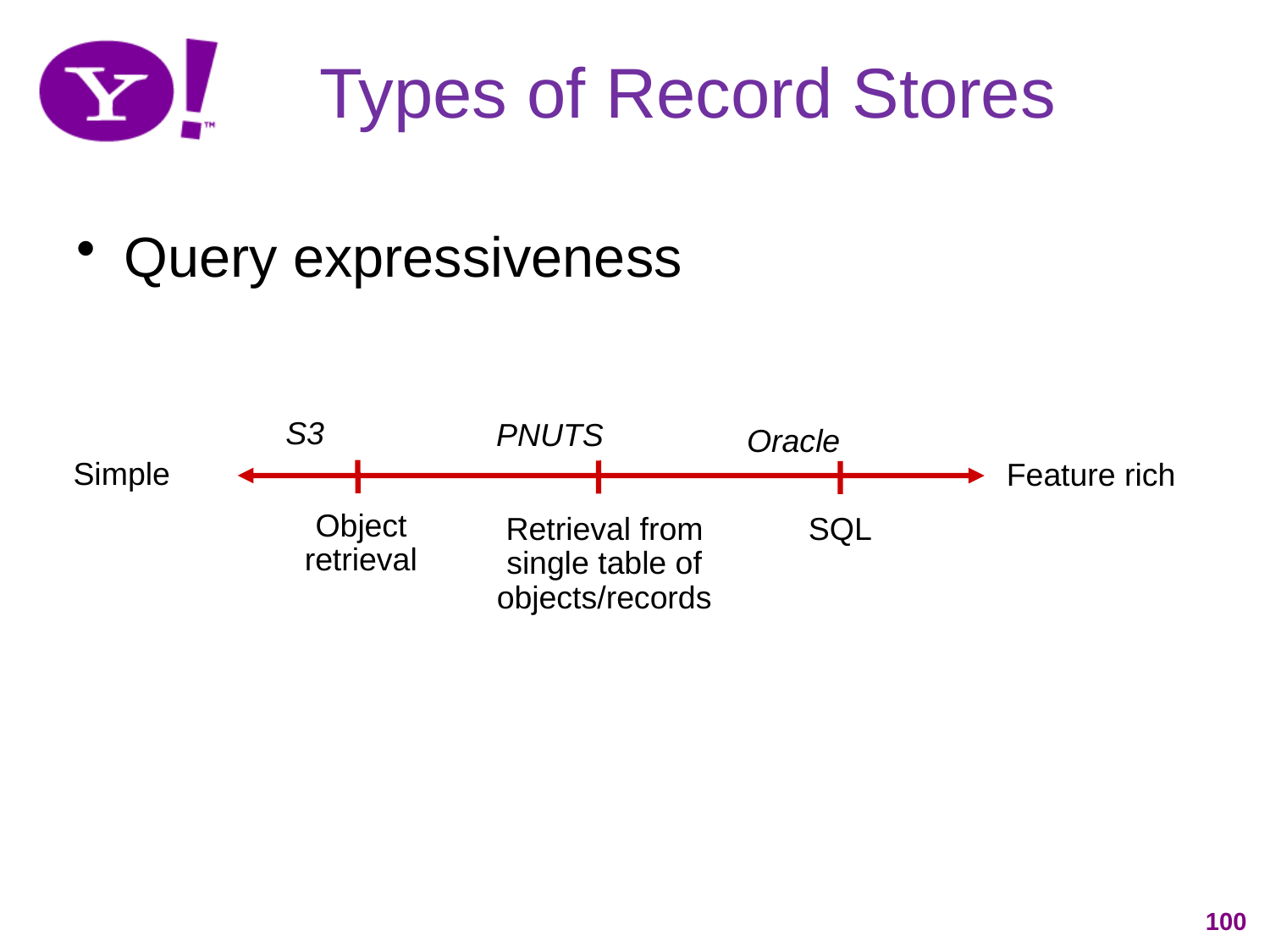

# Types of Record Stores
Query expressiveness

S3
PNUTS
Oracle
Simple
Feature rich

Object retrieval
Retrieval from single table of objects/records
SQL